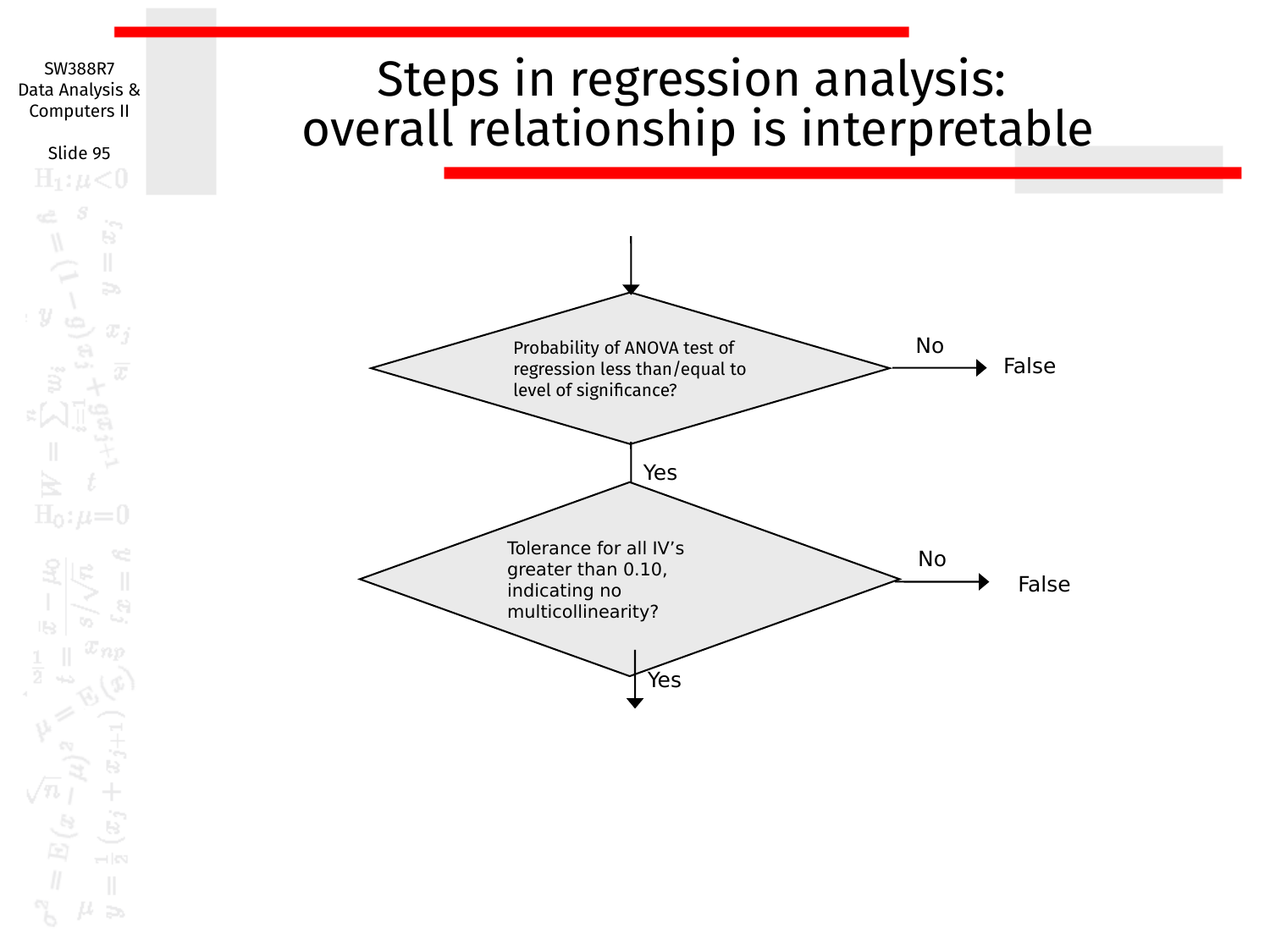

SW388R7
Data Analysis & Computers II

Slide 95
# Steps in regression analysis: overall relationship is interpretable

Probability of ANOVA test of regression less than/equal to level of significance?
No

False

Yes
Tolerance for all IV’s greater than 0.10, indicating no multicollinearity?
No

False

Yes